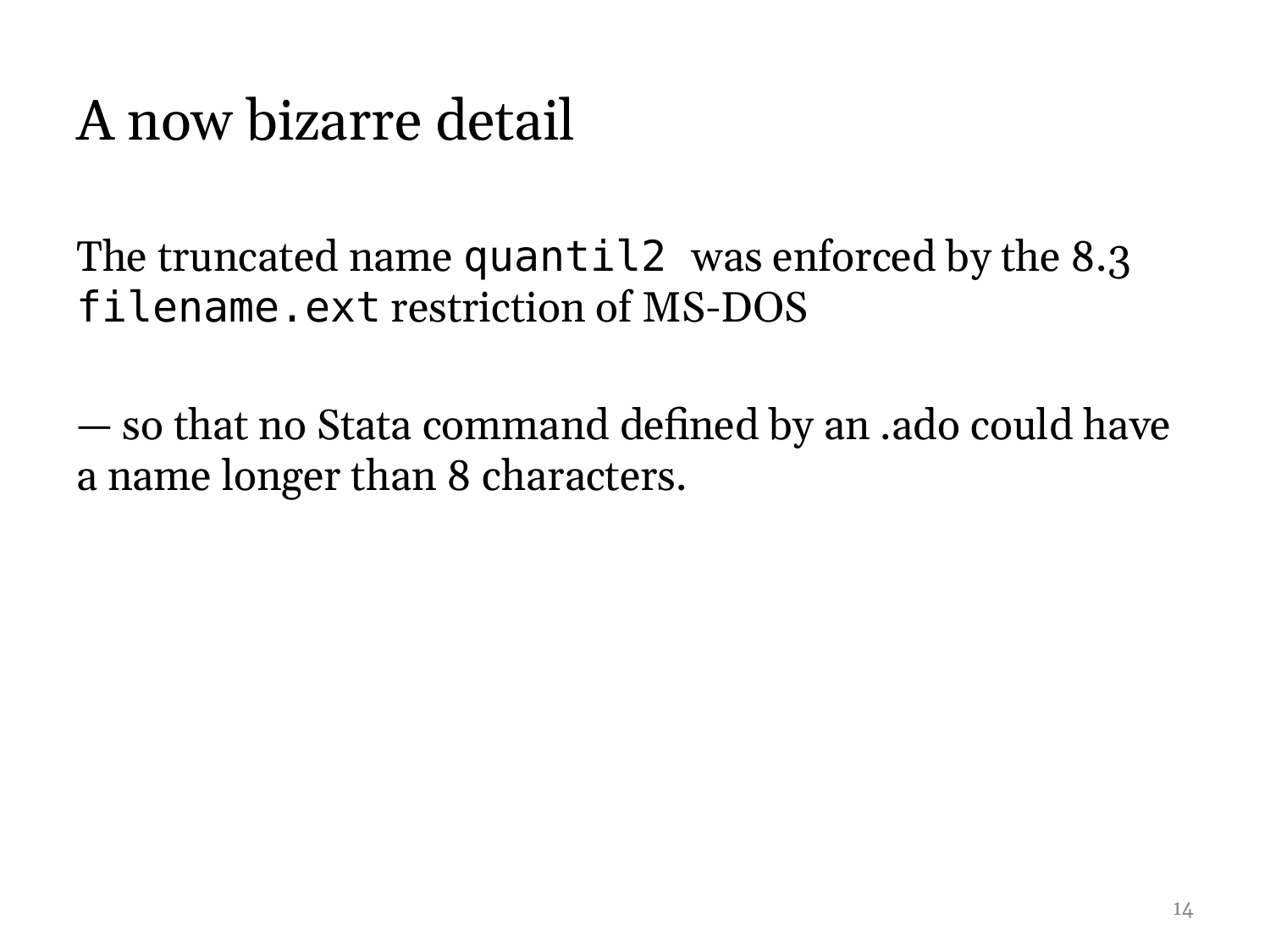

# A now bizarre detail
The truncated name quantil2 was enforced by the 8.3 filename.ext restriction of MS-DOS

— so that no Stata command defined by an .ado could have a name longer than 8 characters.
14